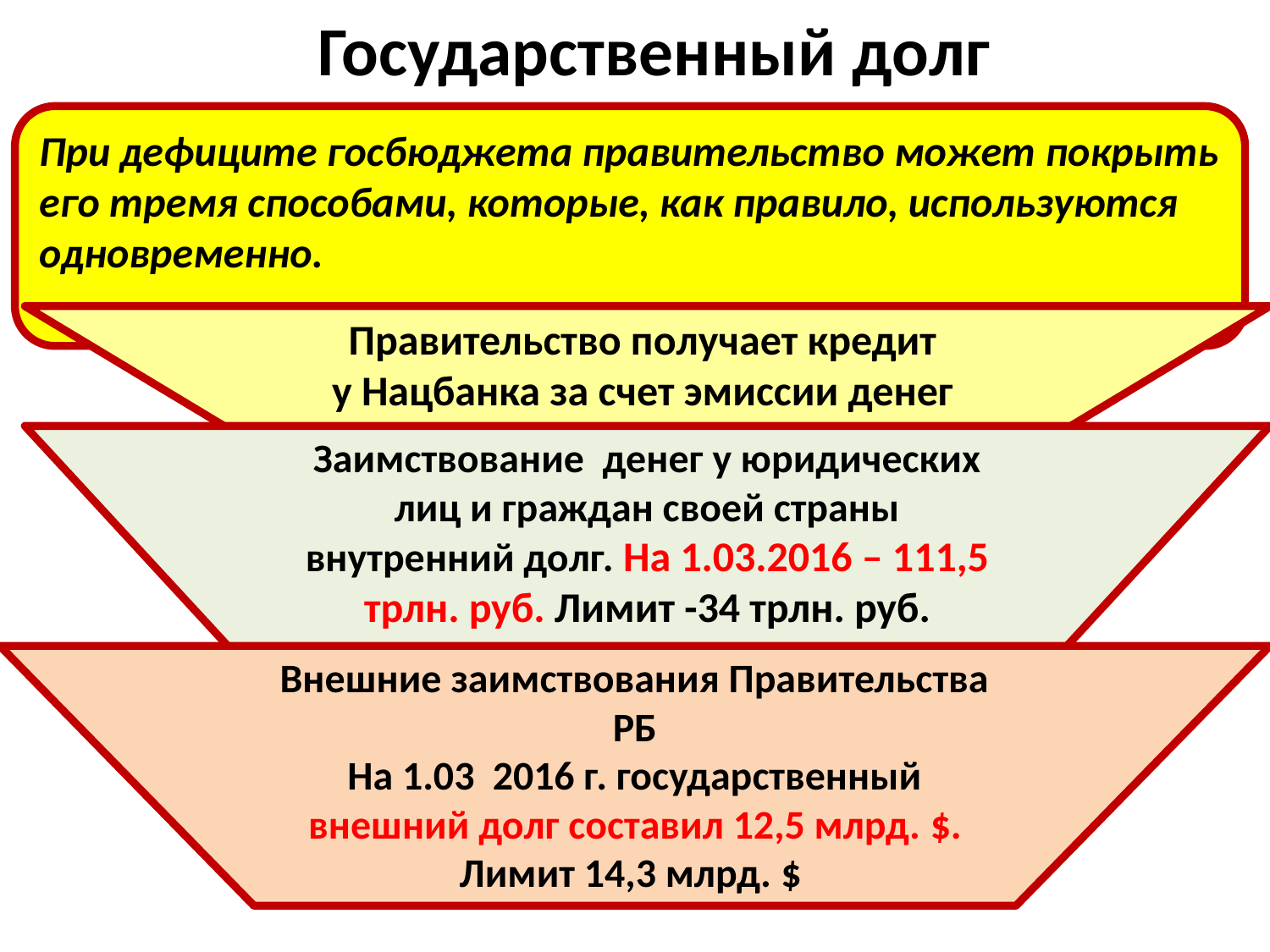

# Государственный долг

При дефиците госбюджета правительство может покрыть его тремя способами, которые, как правило, используются одновременно.
Правительство получает кредит
у Нацбанка за счет эмиссии денег
Заимствование  денег у юридических лиц и граждан своей страны внутренний долг. На 1.03.2016 – 111,5 трлн. руб. Лимит -34 трлн. руб.

Внешние заимствования Правительства РБ
На 1.03  2016 г. государственный
внешний долг составил 12,5 млрд. $. Лимит 14,3 млрд. $